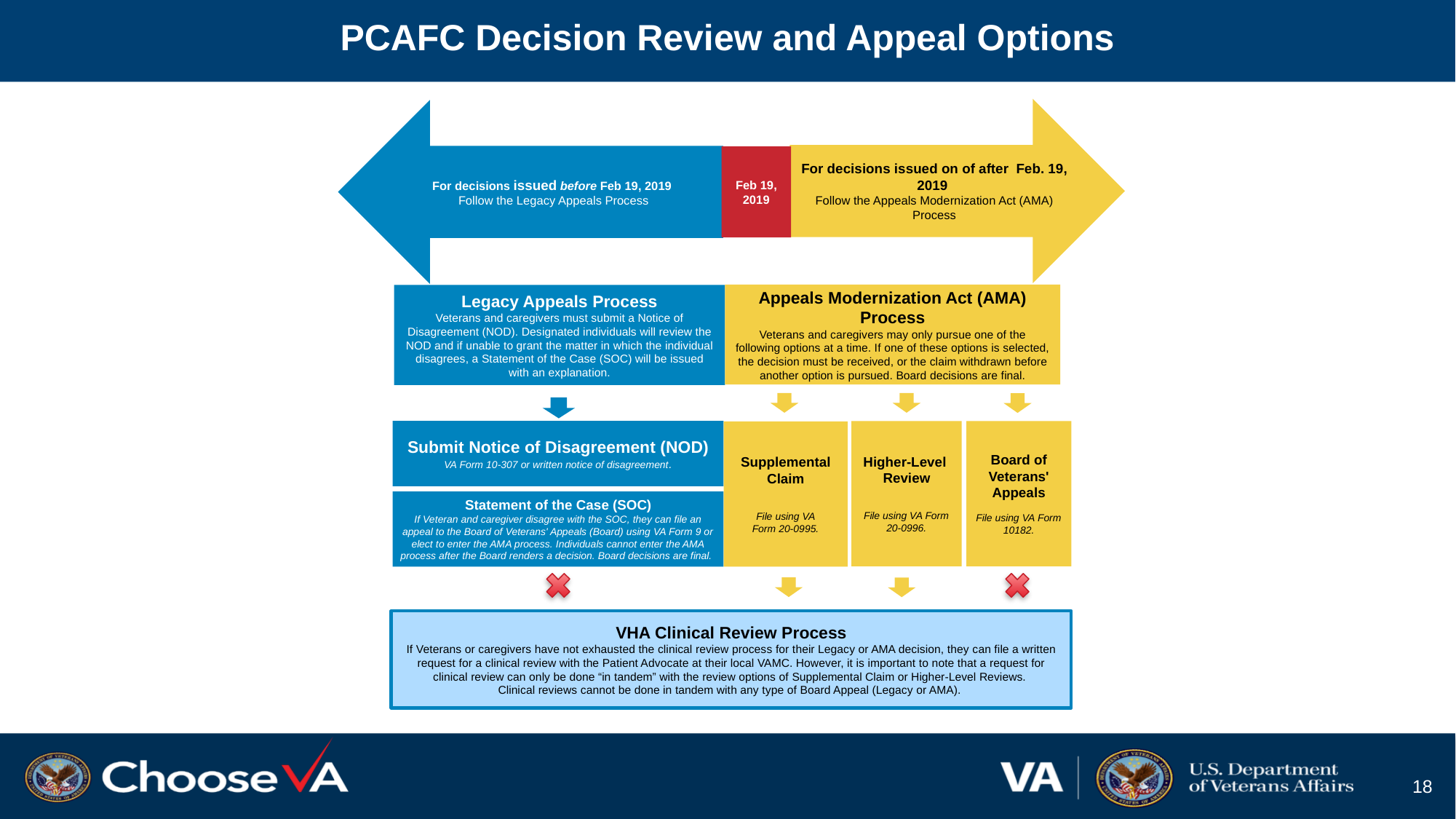

# PCAFC Decision Review and Appeal Options
For decisions issued on of after  Feb. 19, 2019
Follow the Appeals Modernization Act (AMA) Process
For decisions issued before Feb 19, 2019
Follow the Legacy Appeals Process
Feb 19, 2019
Appeals Modernization Act (AMA) Process
Veterans and caregivers may only pursue one of the following options at a time. If one of these options is selected, the decision must be received, or the claim withdrawn before another option is pursued. Board decisions are final.
Legacy Appeals Process
Veterans and caregivers must submit a Notice of Disagreement (NOD). Designated individuals will review the NOD and if unable to grant the matter in which the individual disagrees, a Statement of the Case (SOC) will be issued with an explanation.

Submit Notice of Disagreement (NOD)
VA Form 10-307 or written notice of disagreement.
Higher-Level
Review

File using VA Form 20-0996.
Board of Veterans' Appeals

File using VA Form 10182.
Supplemental Claim

File using VA Form 20-0995.
Statement of the Case (SOC)
If Veteran and caregiver disagree with the SOC, they can file an appeal to the Board of Veterans' Appeals (Board) using VA Form 9 or elect to enter the AMA process. Individuals cannot enter the AMA process after the Board renders a decision. Board decisions are final.

VHA Clinical Review Process
If Veterans or caregivers have not exhausted the clinical review process for their Legacy or AMA decision, they can file a written request for a clinical review with the Patient Advocate at their local VAMC. However, it is important to note that a request for clinical review can only be done “in tandem” with the review options of Supplemental Claim or Higher-Level Reviews.
Clinical reviews cannot be done in tandem with any type of Board Appeal (Legacy or AMA).

18